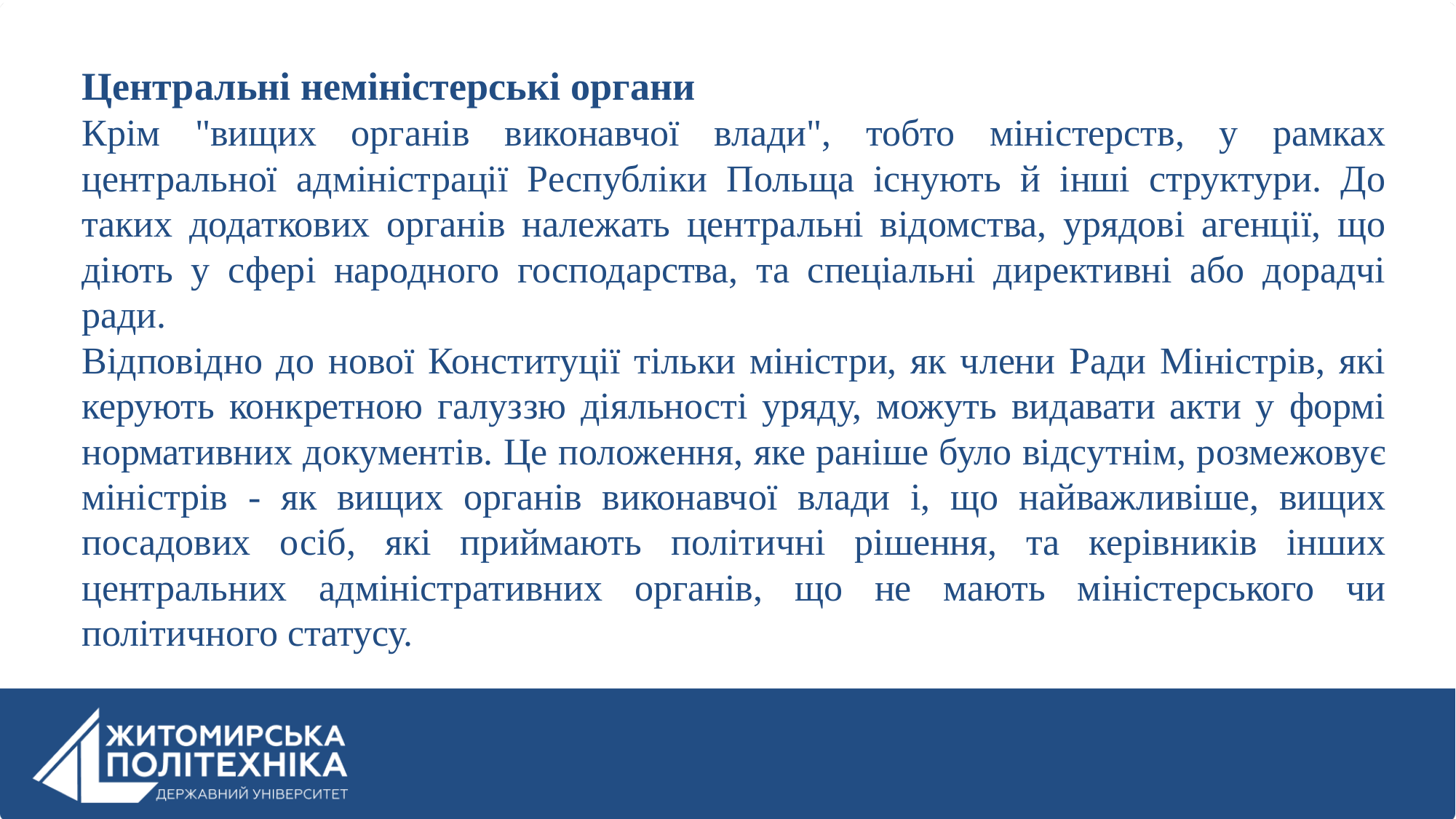

Центральні неміністерські органи
Крім "вищих органів виконавчої влади", тобто міністерств, у рамках центральної адміністрації Республіки Польща існують й інші структури. До таких додаткових органів належать центральні відомства, урядові агенції, що діють у сфері народного господарства, та спеціальні директивні або дорадчі ради.
Відповідно до нової Конституції тільки міністри, як члени Ради Міністрів, які керують конкретною галуззю діяльності уряду, можуть видавати акти у формі нормативних документів. Це положення, яке раніше було відсутнім, розмежовує міністрів - як вищих органів виконавчої влади і, що найважливіше, вищих посадових осіб, які приймають політичні рішення, та керівників інших центральних адміністративних органів, що не мають міністерського чи політичного статусу.